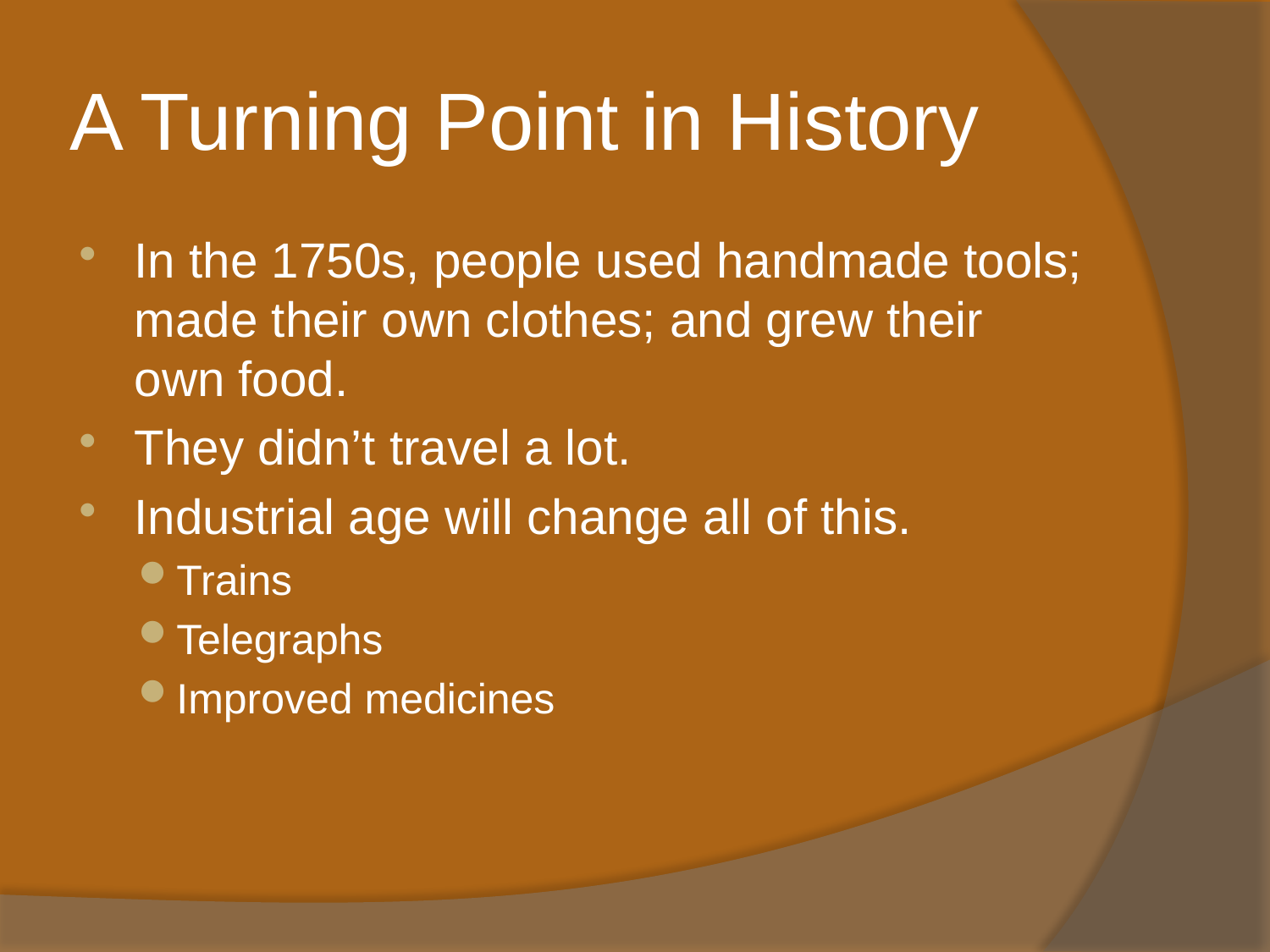

# A Turning Point in History
In the 1750s, people used handmade tools; made their own clothes; and grew their own food.
They didn’t travel a lot.
Industrial age will change all of this.
Trains
Telegraphs
Improved medicines